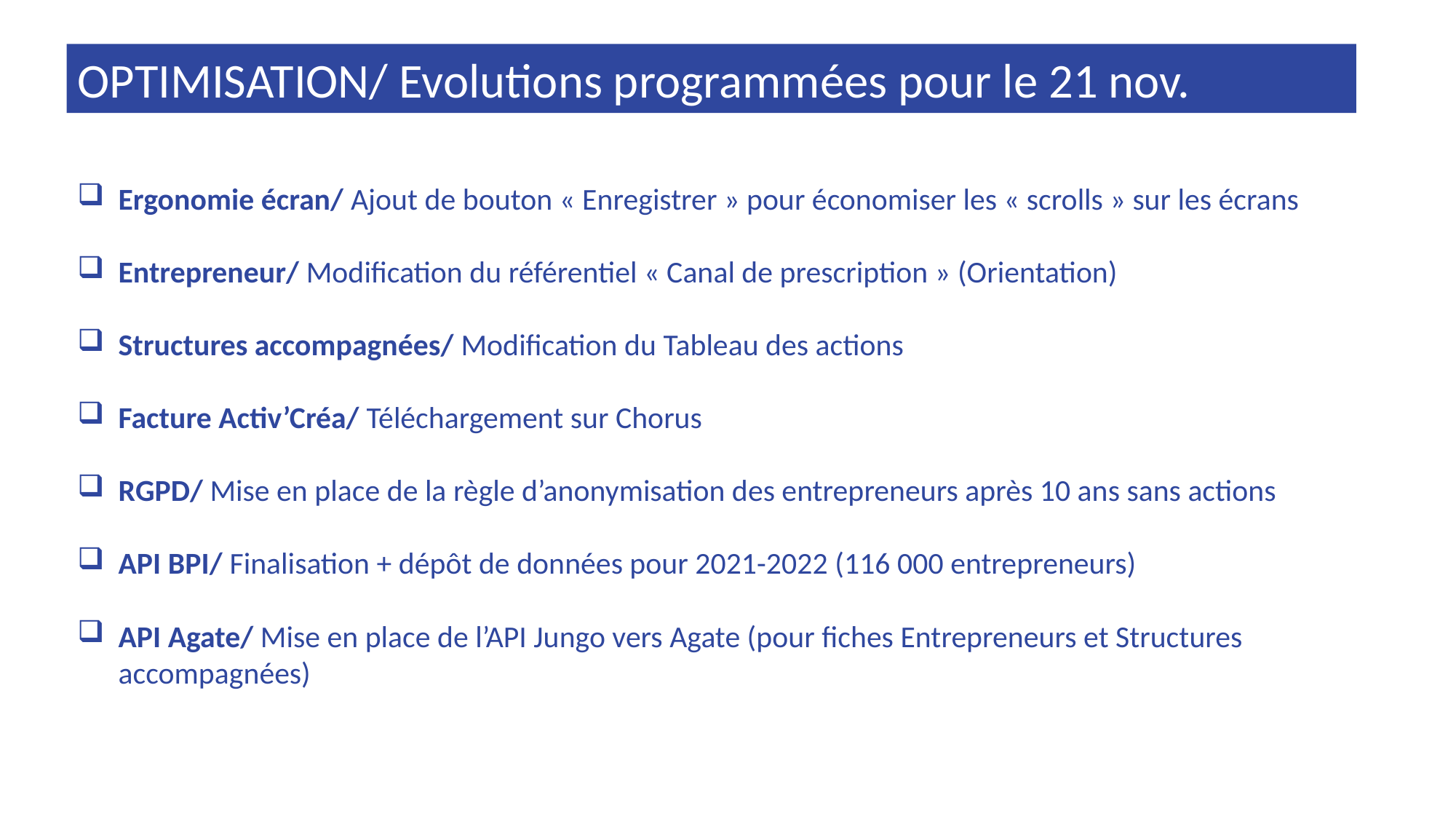

OPTIMISATION/ Evolutions programmées pour le 21 nov.

Ergonomie écran/ Ajout de bouton « Enregistrer » pour économiser les « scrolls » sur les écrans

Entrepreneur/ Modification du référentiel « Canal de prescription » (Orientation)

Structures accompagnées/ Modification du Tableau des actions

Facture Activ’Créa/ Téléchargement sur Chorus

RGPD/ Mise en place de la règle d’anonymisation des entrepreneurs après 10 ans sans actions

API BPI/ Finalisation + dépôt de données pour 2021-2022 (116 000 entrepreneurs)

API Agate/ Mise en place de l’API Jungo vers Agate (pour fiches Entrepreneurs et Structures accompagnées)
Faire remonter systématiquement tous les entrepreneurs
             - supprimer les lignes avec les coches
            - ou faire un « cochage » par défaut, modifiable